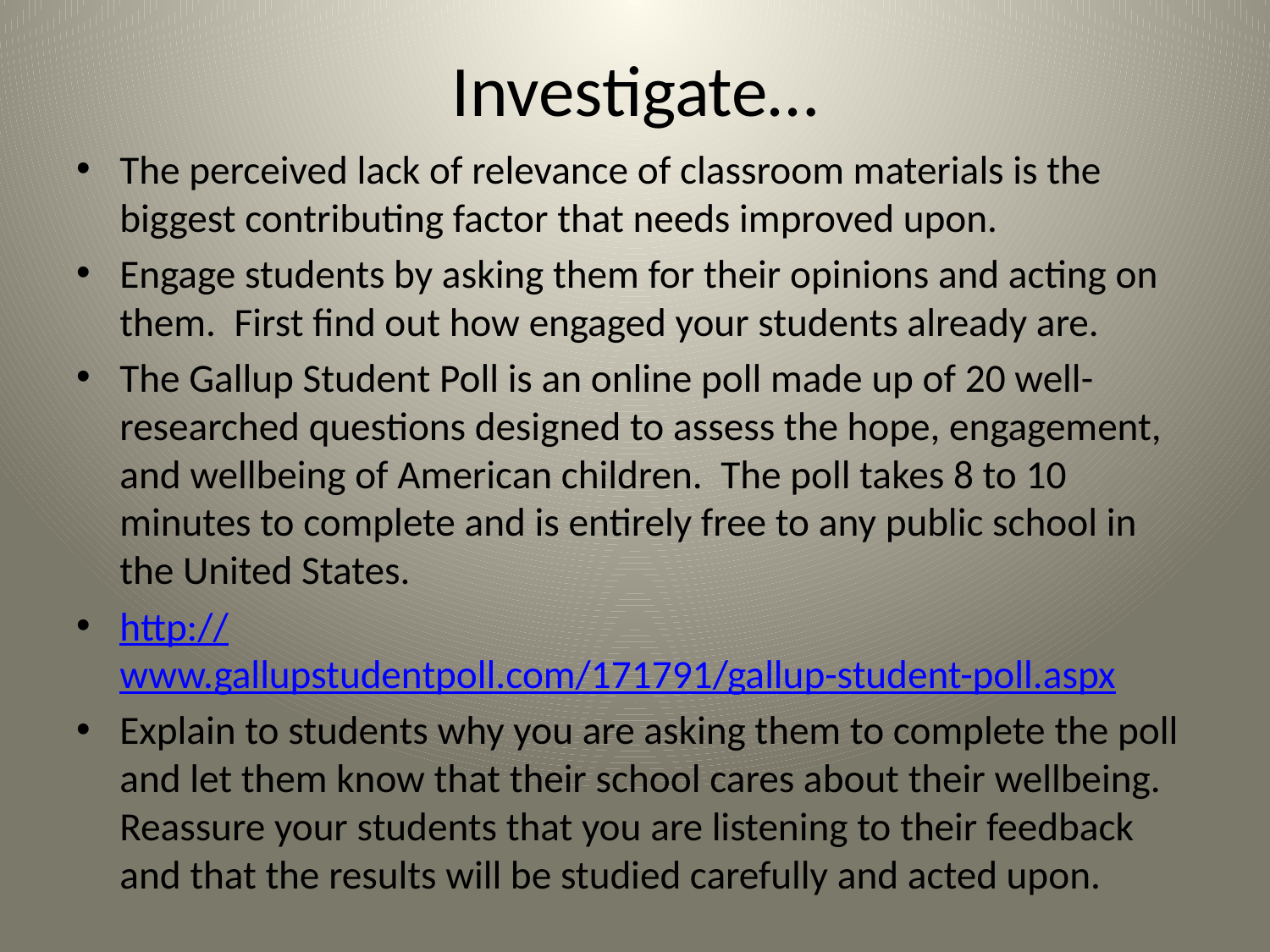

# Investigate…
The perceived lack of relevance of classroom materials is the biggest contributing factor that needs improved upon.
Engage students by asking them for their opinions and acting on them.  First find out how engaged your students already are.
The Gallup Student Poll is an online poll made up of 20 well-researched questions designed to assess the hope, engagement, and wellbeing of American children.  The poll takes 8 to 10 minutes to complete and is entirely free to any public school in the United States.
http://www.gallupstudentpoll.com/171791/gallup-student-poll.aspx
Explain to students why you are asking them to complete the poll and let them know that their school cares about their wellbeing.  Reassure your students that you are listening to their feedback and that the results will be studied carefully and acted upon.